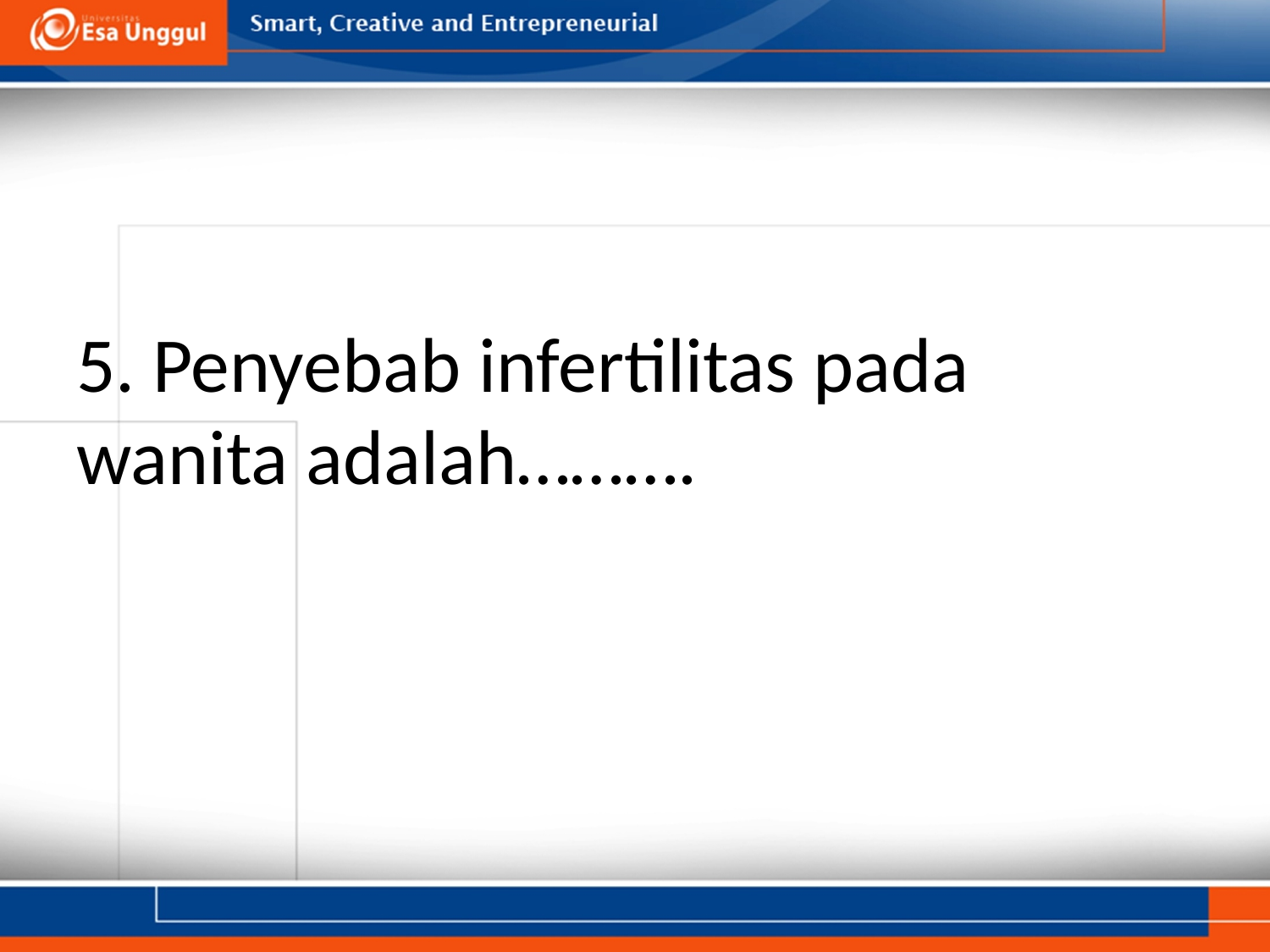

# 5. Penyebab infertilitas pada wanita adalah……….